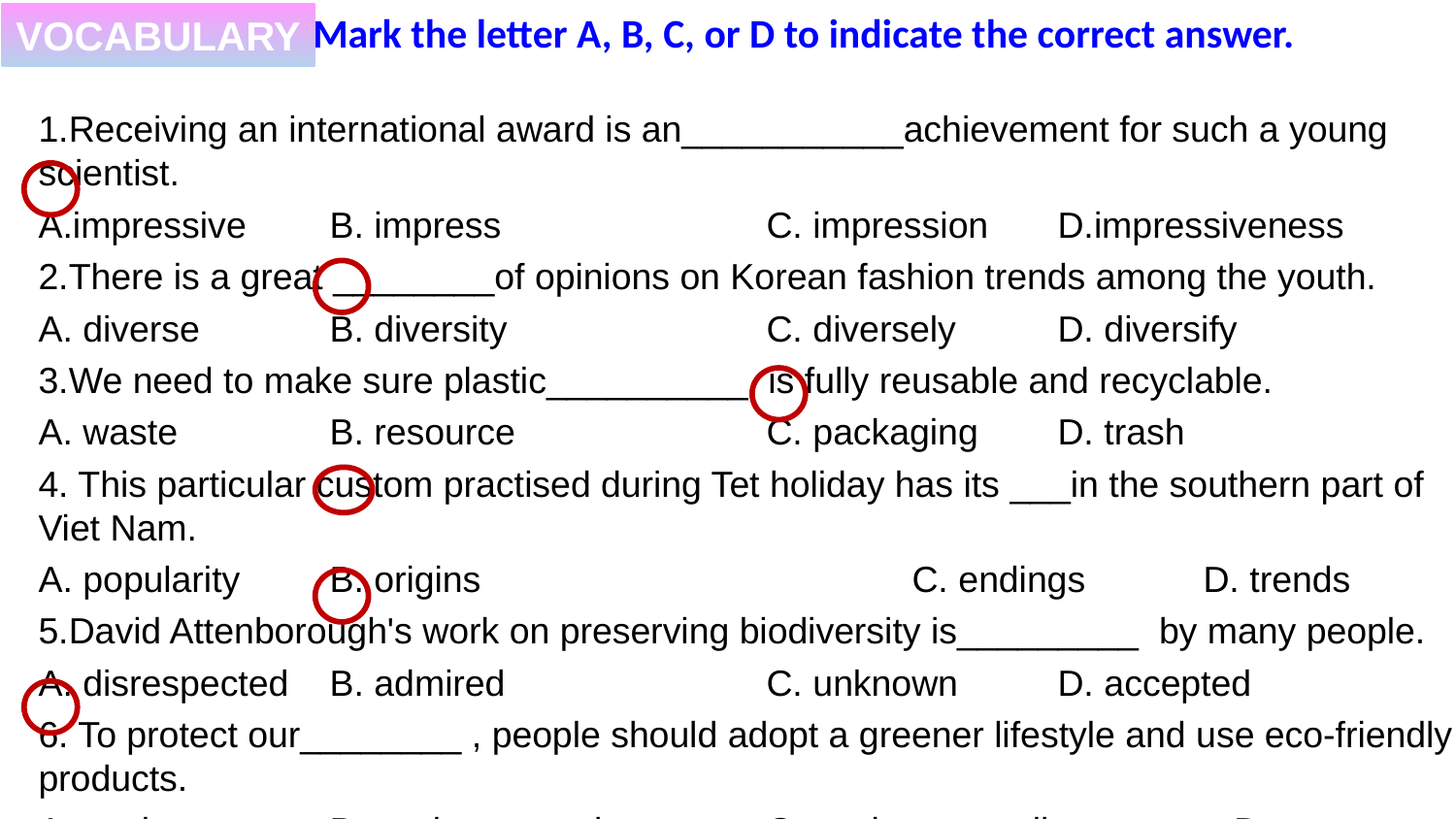

Mark the letter A, B, C, or D to indicate the correct answer.
VOCABULARY
1.Receiving an international award is an___________achievement for such a young scientist.
A.impressive	B. impress		C. impression	D.impressiveness
2.There is a great ________of opinions on Korean fashion trends among the youth.
A. diverse	B. diversity		C. diversely	D. diversify
3.We need to make sure plastic__________  is fully reusable and recyclable.
A. waste		B. resource		C. packaging	D. trash
4. This particular custom practised during Tet holiday has its ___in the southern part of Viet Nam.
A. popularity   	B. origins			C. endings	D. trends
5.David Attenborough's work on preserving biodiversity is_________  by many people.
A. disrespected	B. admired 		C. unknown	D. accepted
6. To protect our________ , people should adopt a greener lifestyle and use eco-friendly products.
A. environment 	B. environmental		C. environmentalist	   D. environmentally